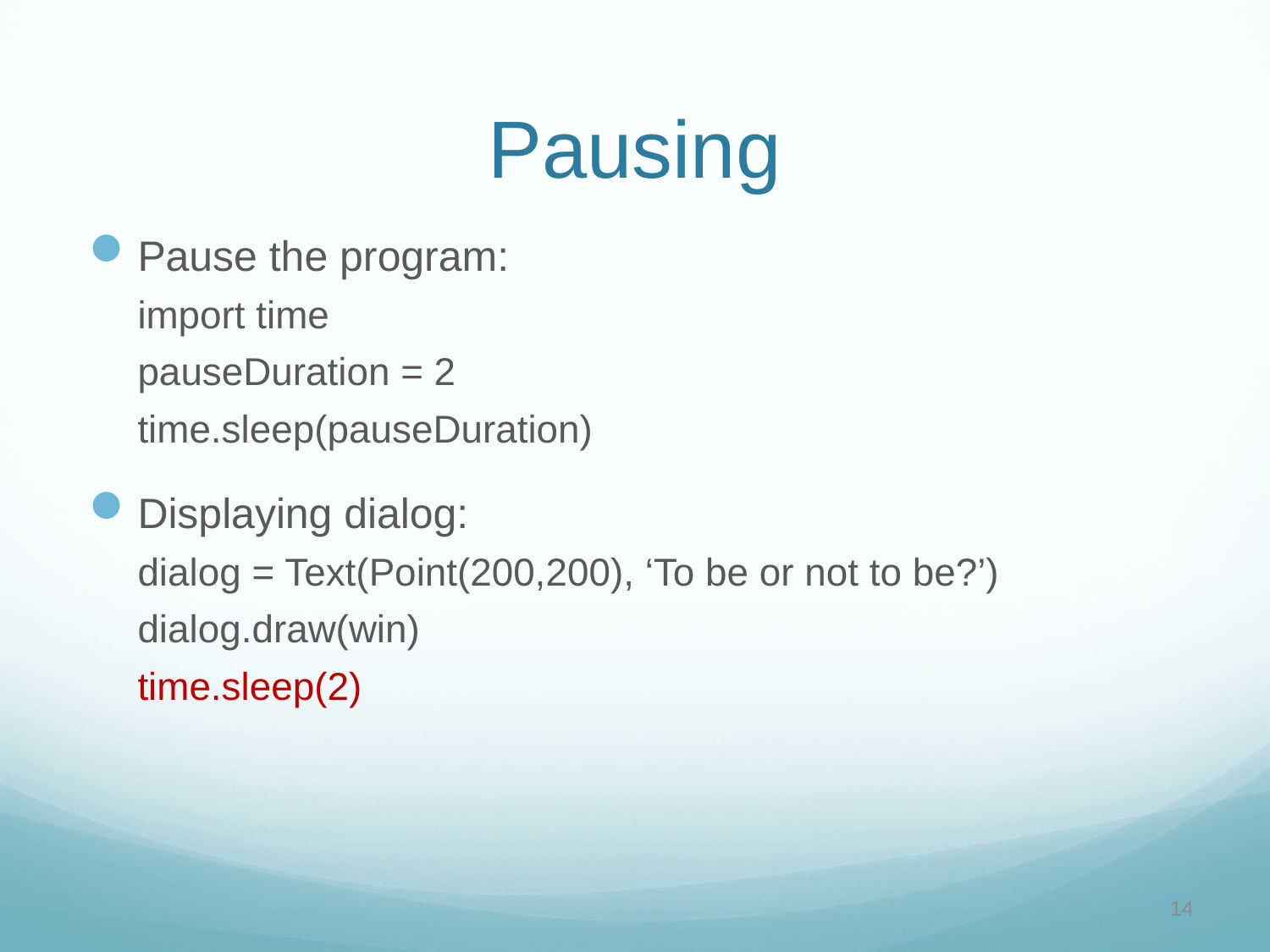

# Pausing
Pause the program:
import time
pauseDuration = 2
time.sleep(pauseDuration)
Displaying dialog:
dialog = Text(Point(200,200), ‘To be or not to be?’)
dialog.draw(win)
time.sleep(2)
14